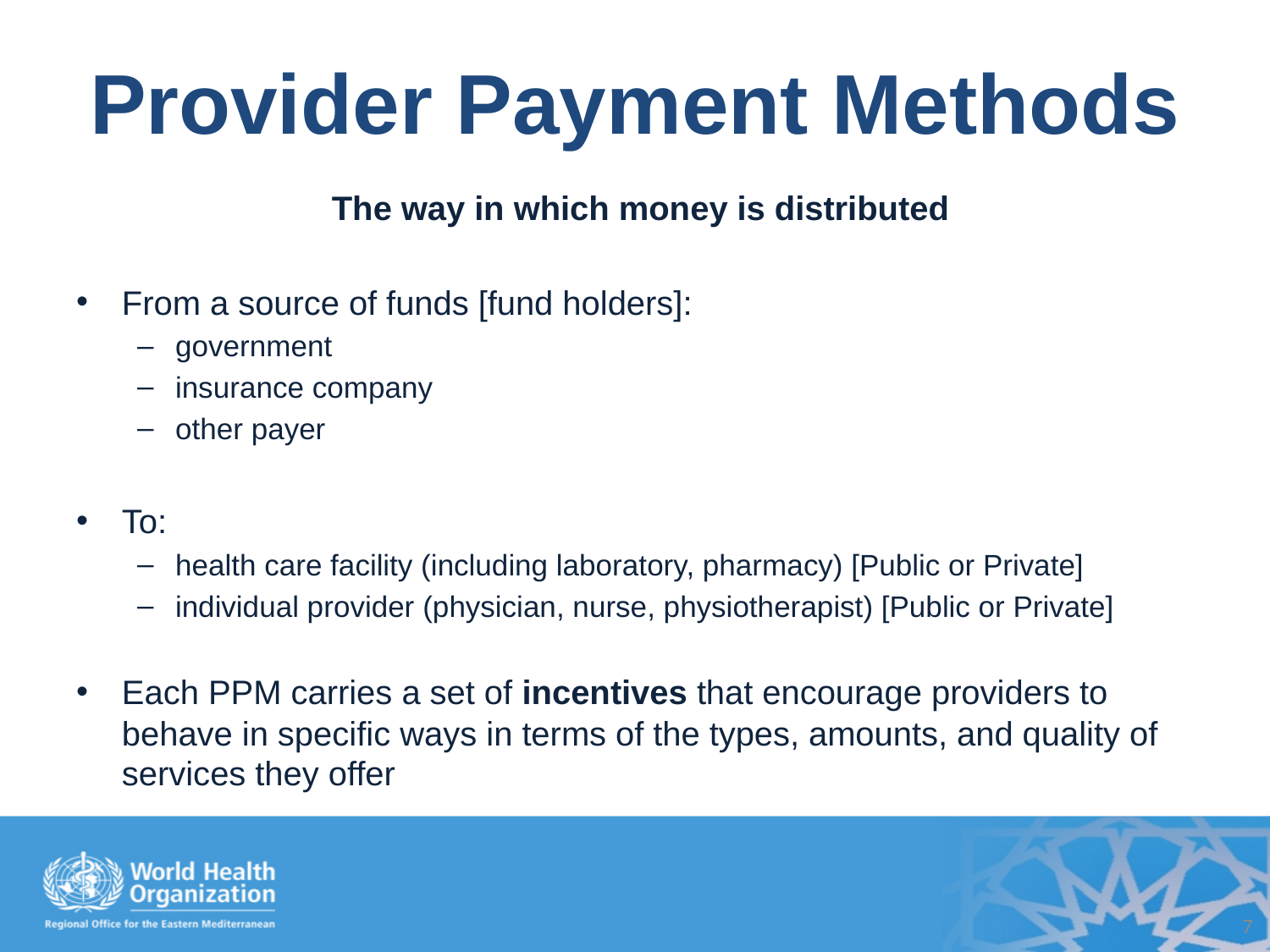

# Provider Payment Methods
The way in which money is distributed

From a source of funds [fund holders]:
government
insurance company
other payer

To:
health care facility (including laboratory, pharmacy) [Public or Private]
individual provider (physician, nurse, physiotherapist) [Public or Private]

Each PPM carries a set of incentives that encourage providers to behave in specific ways in terms of the types, amounts, and quality of services they offer

7